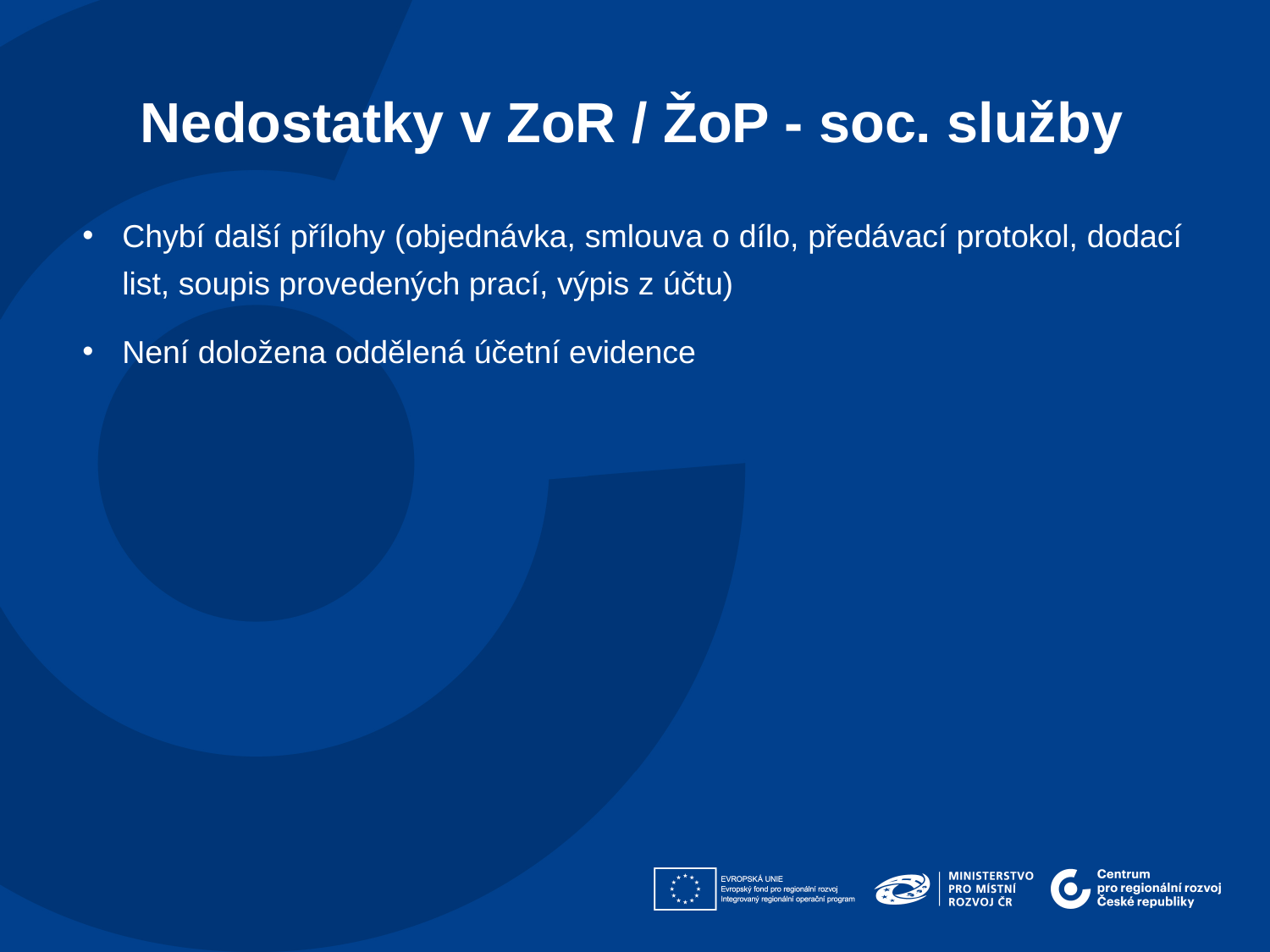

Nedostatky v ZoR / ŽoP - soc. služby
Chybí další přílohy (objednávka, smlouva o dílo, předávací protokol, dodací list, soupis provedených prací, výpis z účtu)
Není doložena oddělená účetní evidence